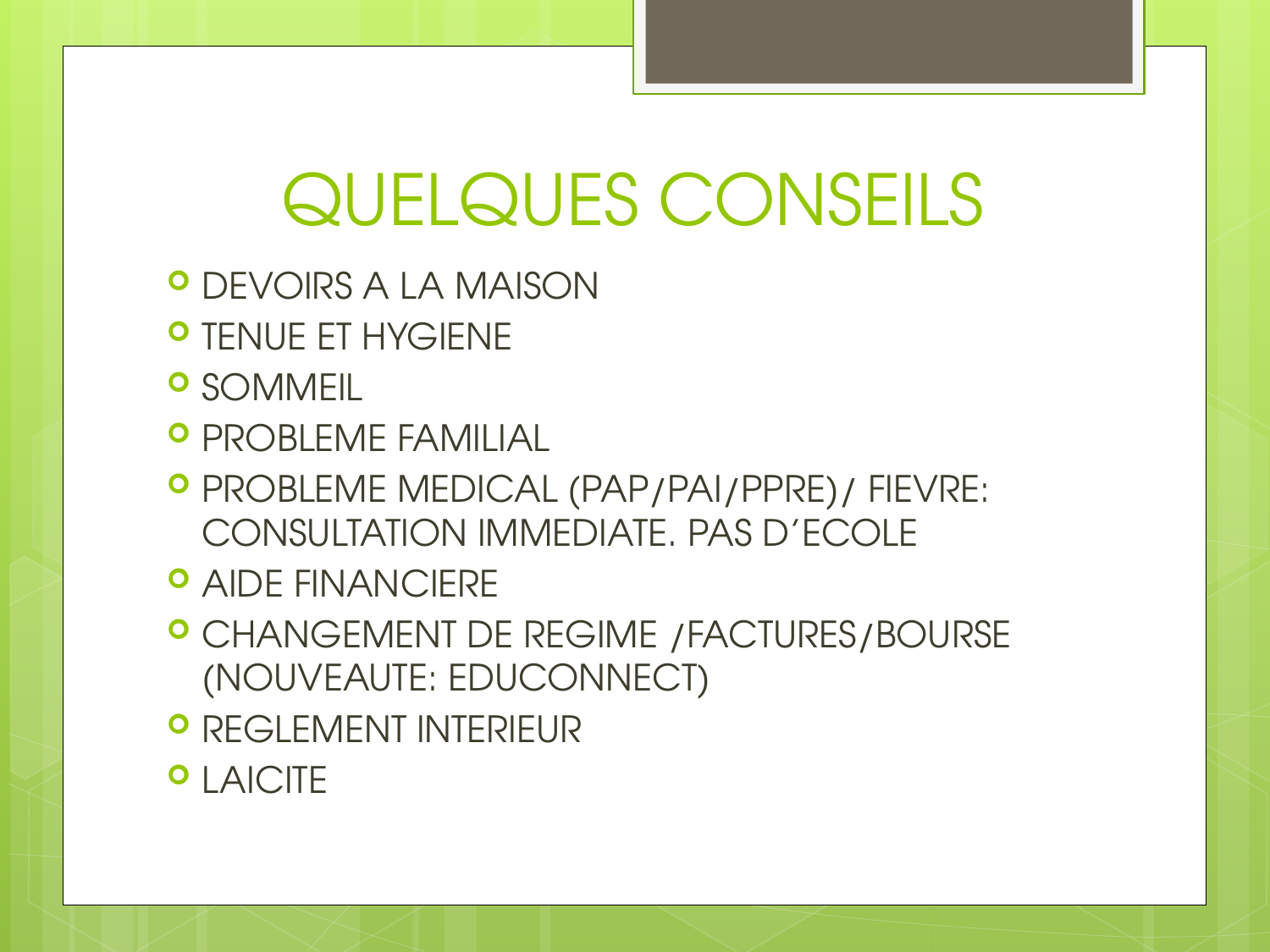

# QUELQUES CONSEILS
DEVOIRS A LA MAISON
TENUE ET HYGIENE
SOMMEIL
PROBLEME FAMILIAL
PROBLEME MEDICAL (PAP/PAI/PPRE)/ FIEVRE: CONSULTATION IMMEDIATE. PAS D’ECOLE
AIDE FINANCIERE
CHANGEMENT DE REGIME /FACTURES/BOURSE (NOUVEAUTE: EDUCONNECT)
REGLEMENT INTERIEUR
LAICITE